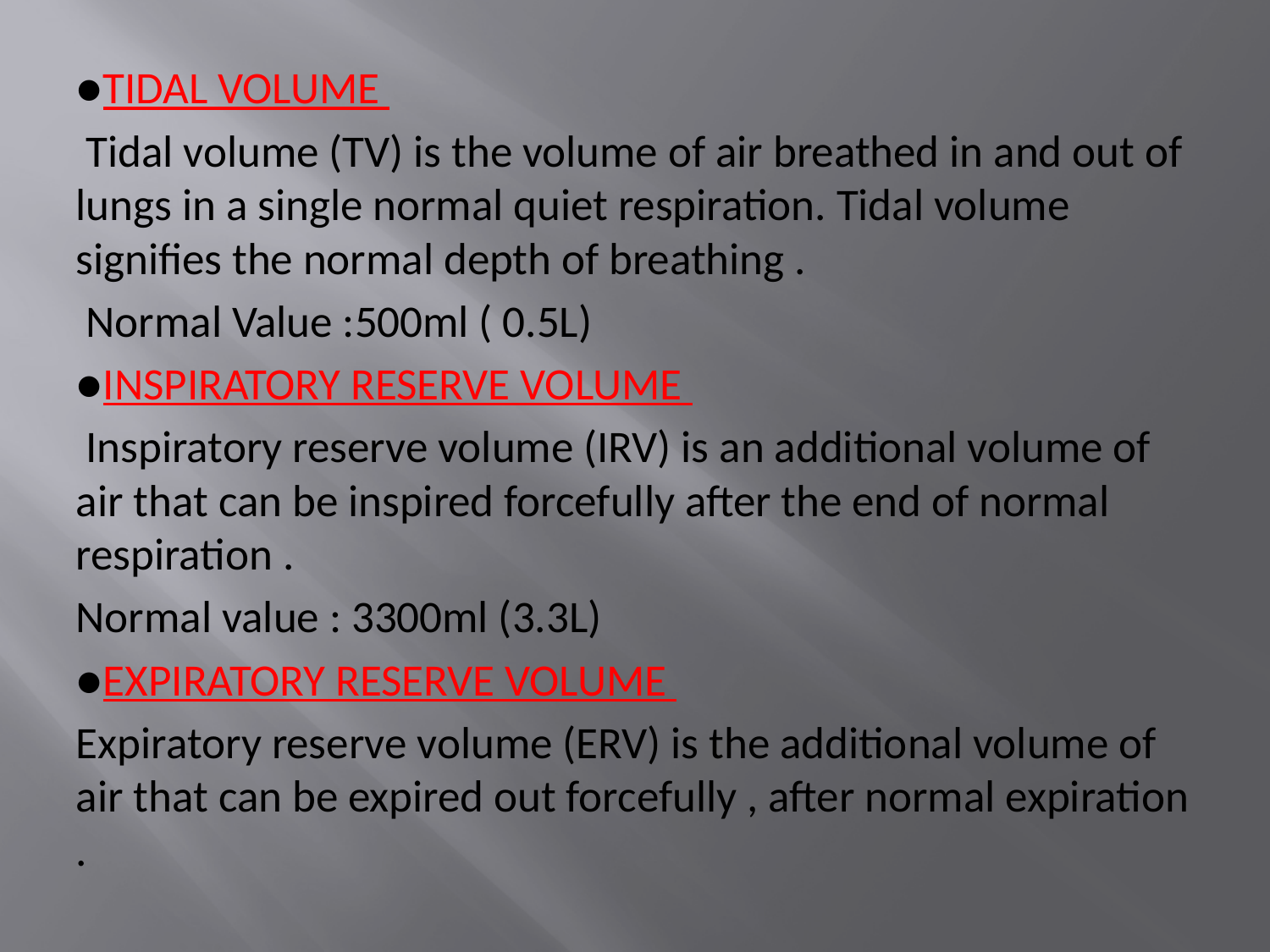

●TIDAL VOLUME
 Tidal volume (TV) is the volume of air breathed in and out of lungs in a single normal quiet respiration. Tidal volume signifies the normal depth of breathing .
 Normal Value :500ml ( 0.5L)
●INSPIRATORY RESERVE VOLUME
 Inspiratory reserve volume (IRV) is an additional volume of air that can be inspired forcefully after the end of normal respiration .
Normal value : 3300ml (3.3L)
●EXPIRATORY RESERVE VOLUME
Expiratory reserve volume (ERV) is the additional volume of air that can be expired out forcefully , after normal expiration .